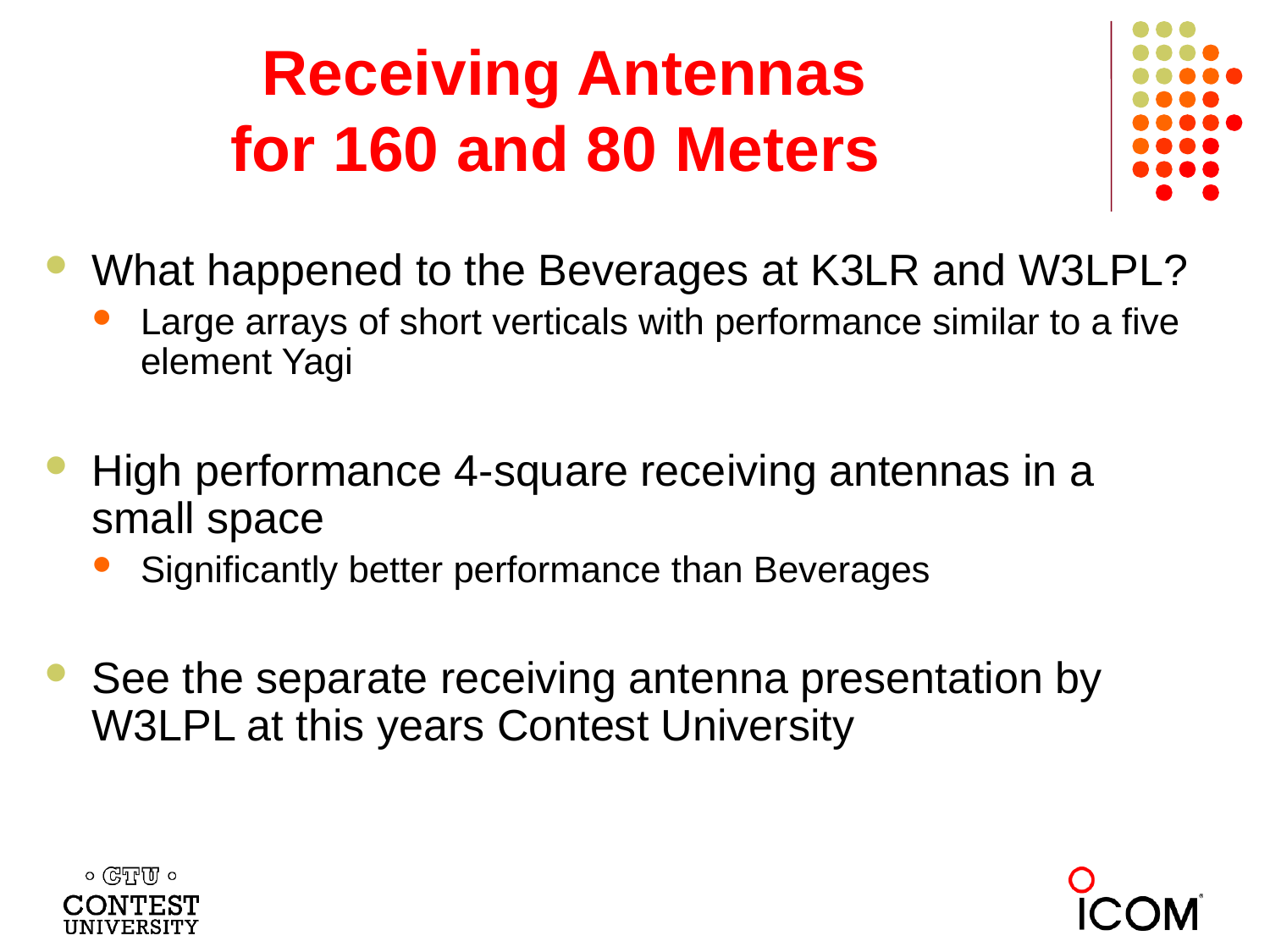

# Receiving Antennas for 160 and 80 Meters

What happened to the Beverages at K3LR and W3LPL?
Large arrays of short verticals with performance similar to a five element Yagi

High performance 4-square receiving antennas in a    small space
Significantly better performance than Beverages

See the separate receiving antenna presentation by W3LPL at this years Contest University